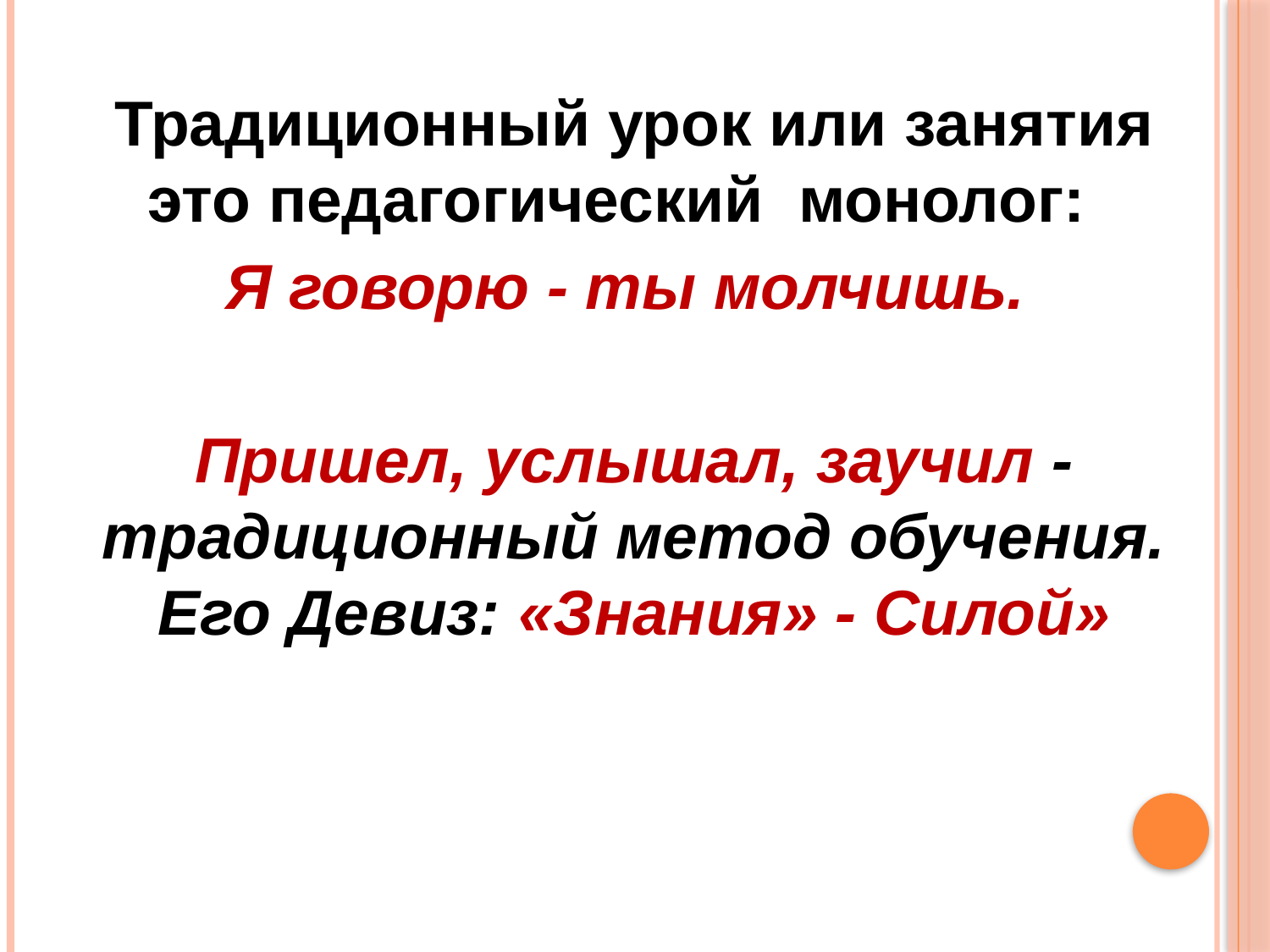

Традиционный урок или занятия это педагогический  монолог:
Я говорю - ты молчишь.

Пришел, услышал, заучил - традиционный метод обучения. Его Девиз: «Знания» - Силой»